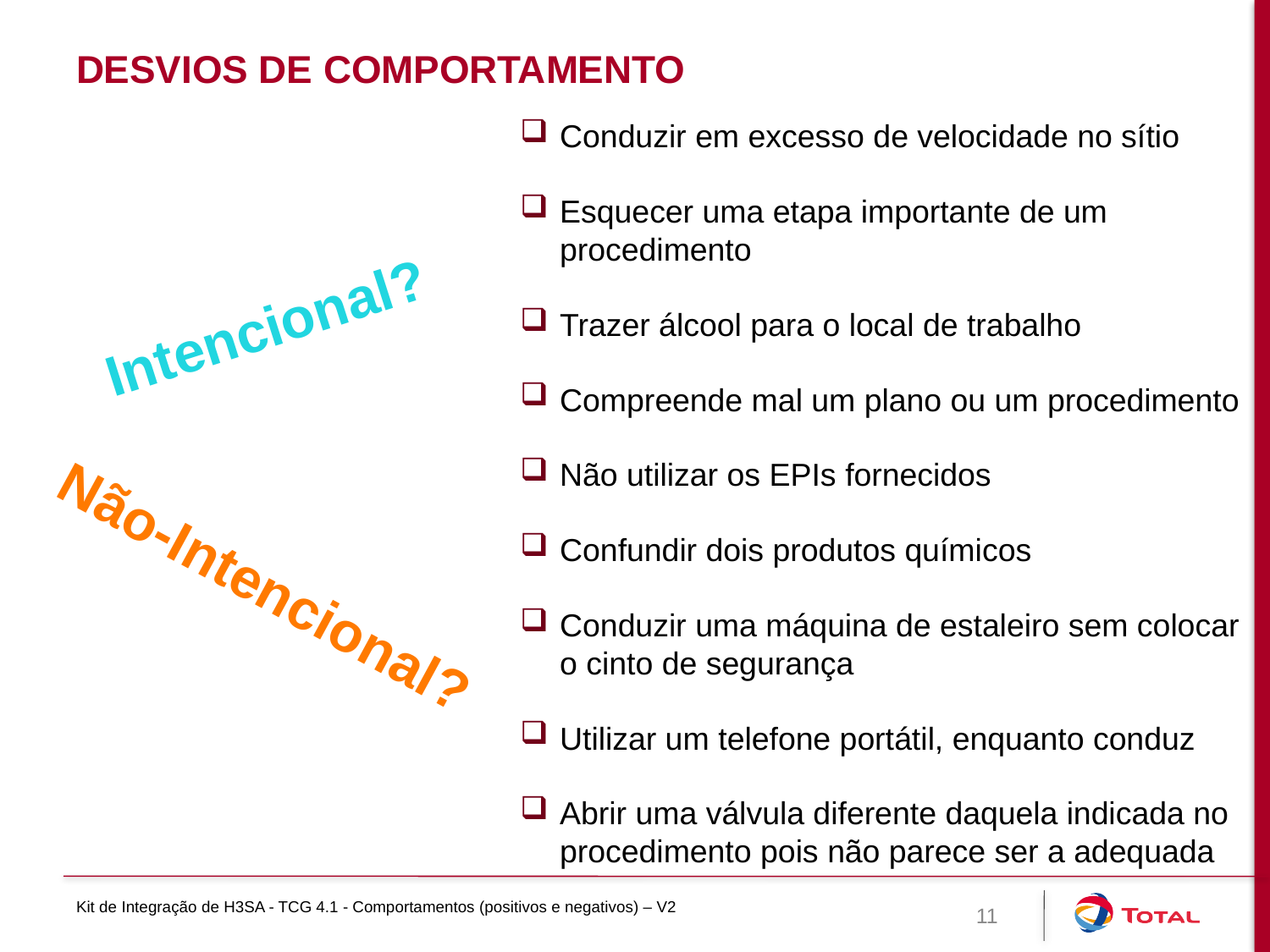

# Desvios de comportamento
Conduzir em excesso de velocidade no sítio
Esquecer uma etapa importante de um procedimento
Trazer álcool para o local de trabalho
Compreende mal um plano ou um procedimento
Não utilizar os EPIs fornecidos
Confundir dois produtos químicos
Conduzir uma máquina de estaleiro sem colocar o cinto de segurança
Utilizar um telefone portátil, enquanto conduz
Abrir uma válvula diferente daquela indicada no procedimento pois não parece ser a adequada
Intencional?
Não-Intencional?
Kit de Integração de H3SA - TCG 4.1 - Comportamentos (positivos e negativos) – V2
11